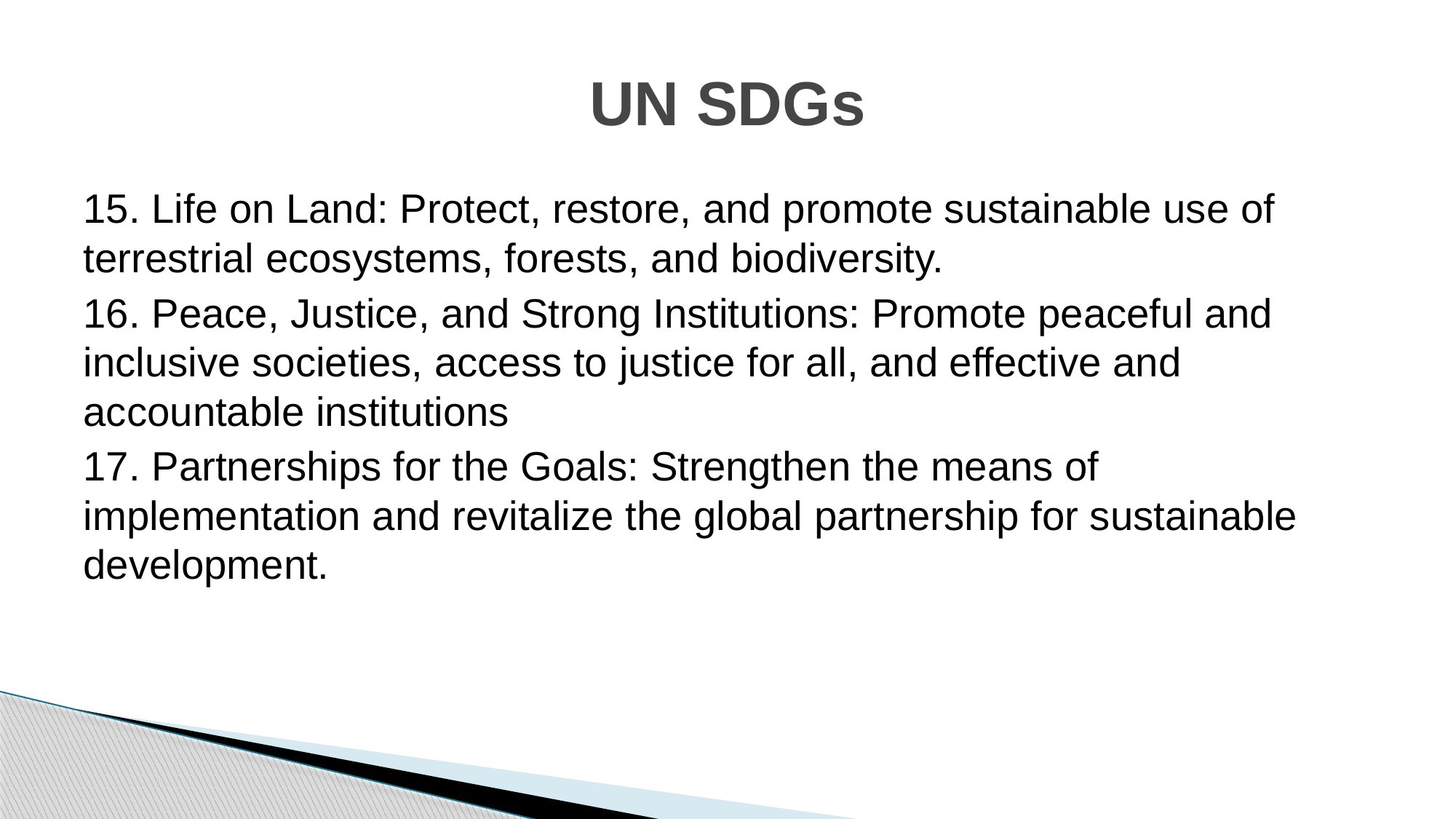

# UN SDGs
15. Life on Land: Protect, restore, and promote sustainable use of terrestrial ecosystems, forests, and biodiversity.
16. Peace, Justice, and Strong Institutions: Promote peaceful and inclusive societies, access to justice for all, and effective and accountable institutions
17. Partnerships for the Goals: Strengthen the means of implementation and revitalize the global partnership for sustainable development.